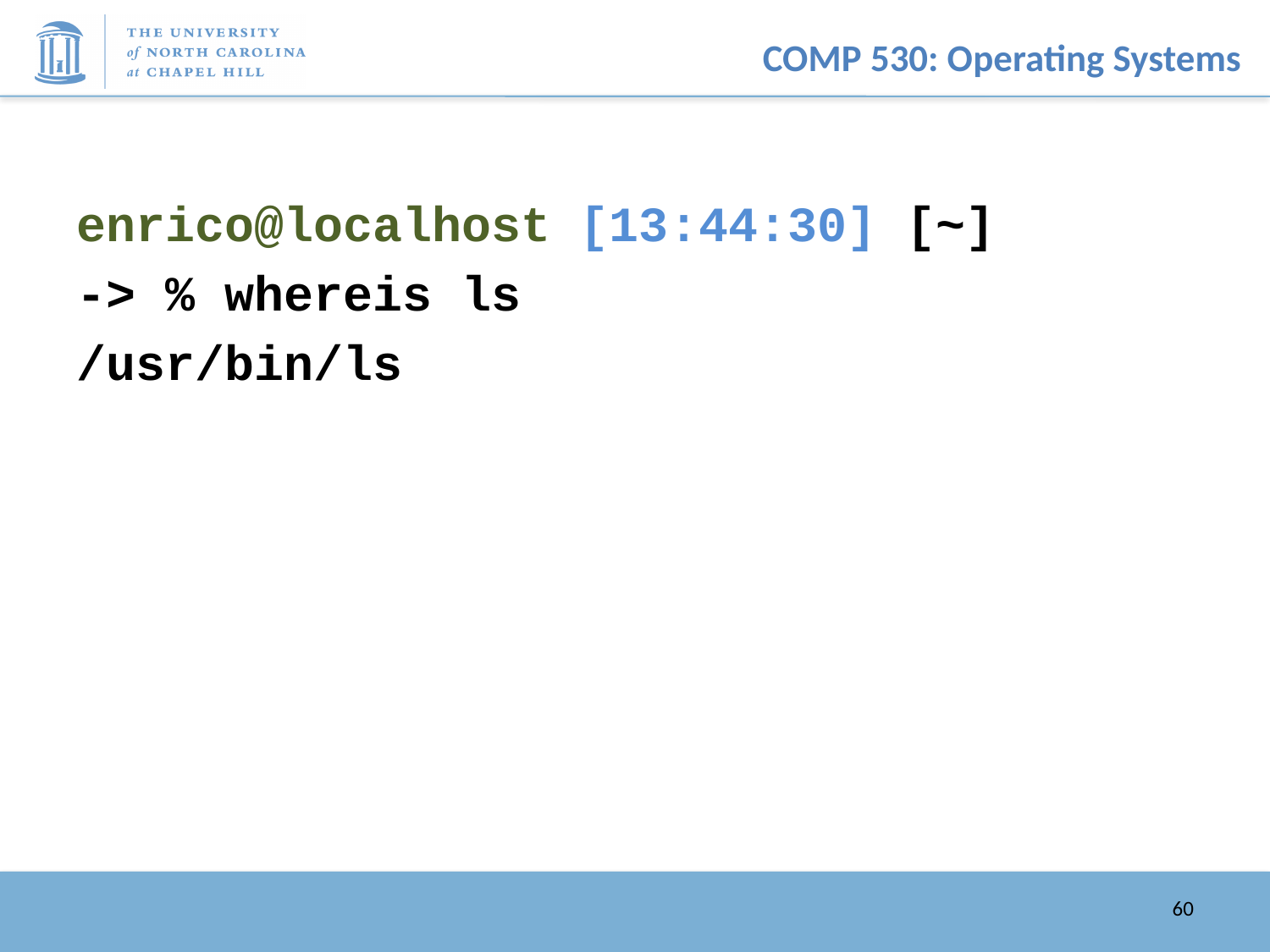

#
enrico@localhost [13:44:30] [~]
-> % whereis ls
/usr/bin/ls
60